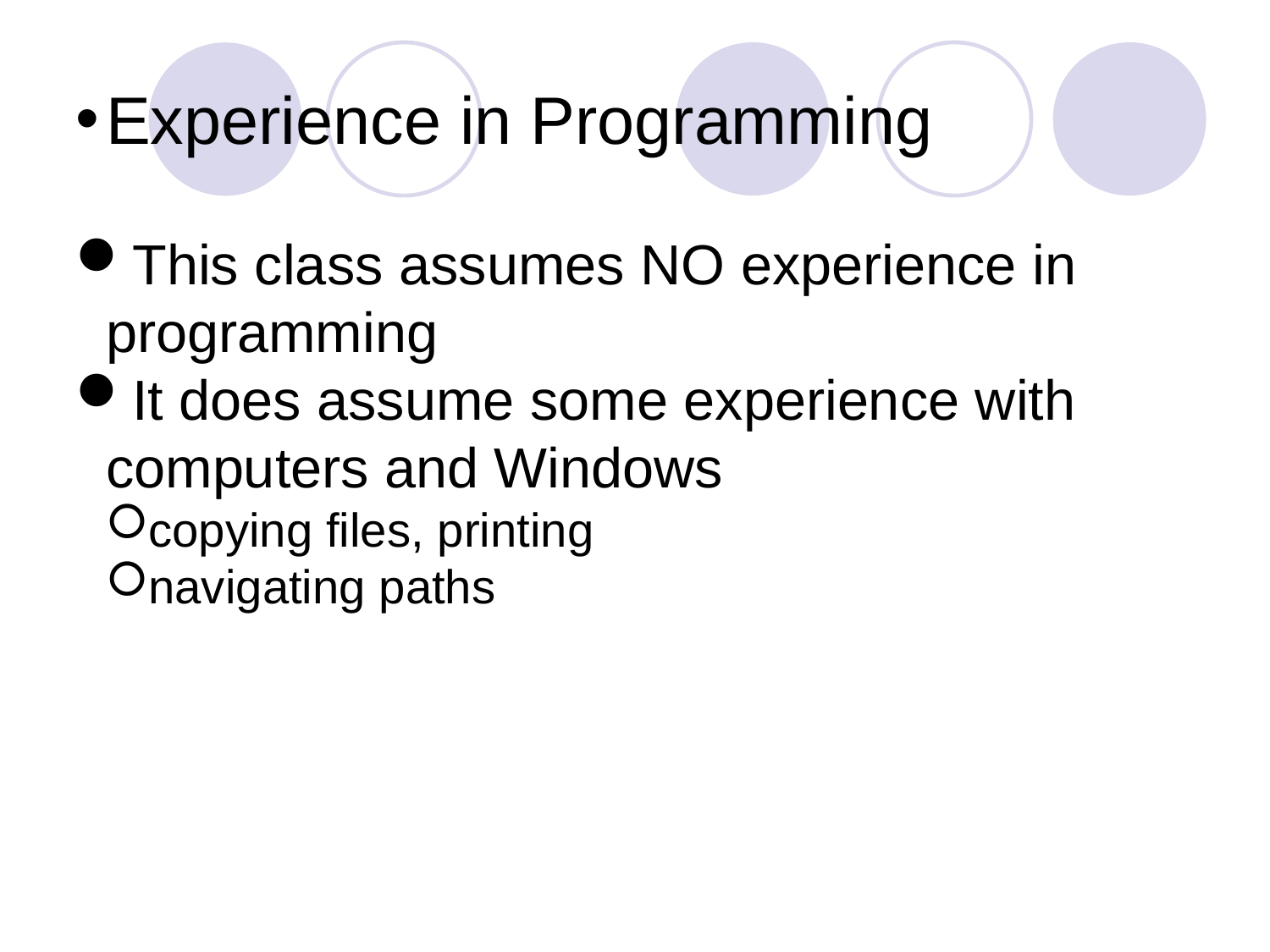

Experience in Programming
This class assumes NO experience in programming
It does assume some experience with computers and Windows
copying files, printing
navigating paths